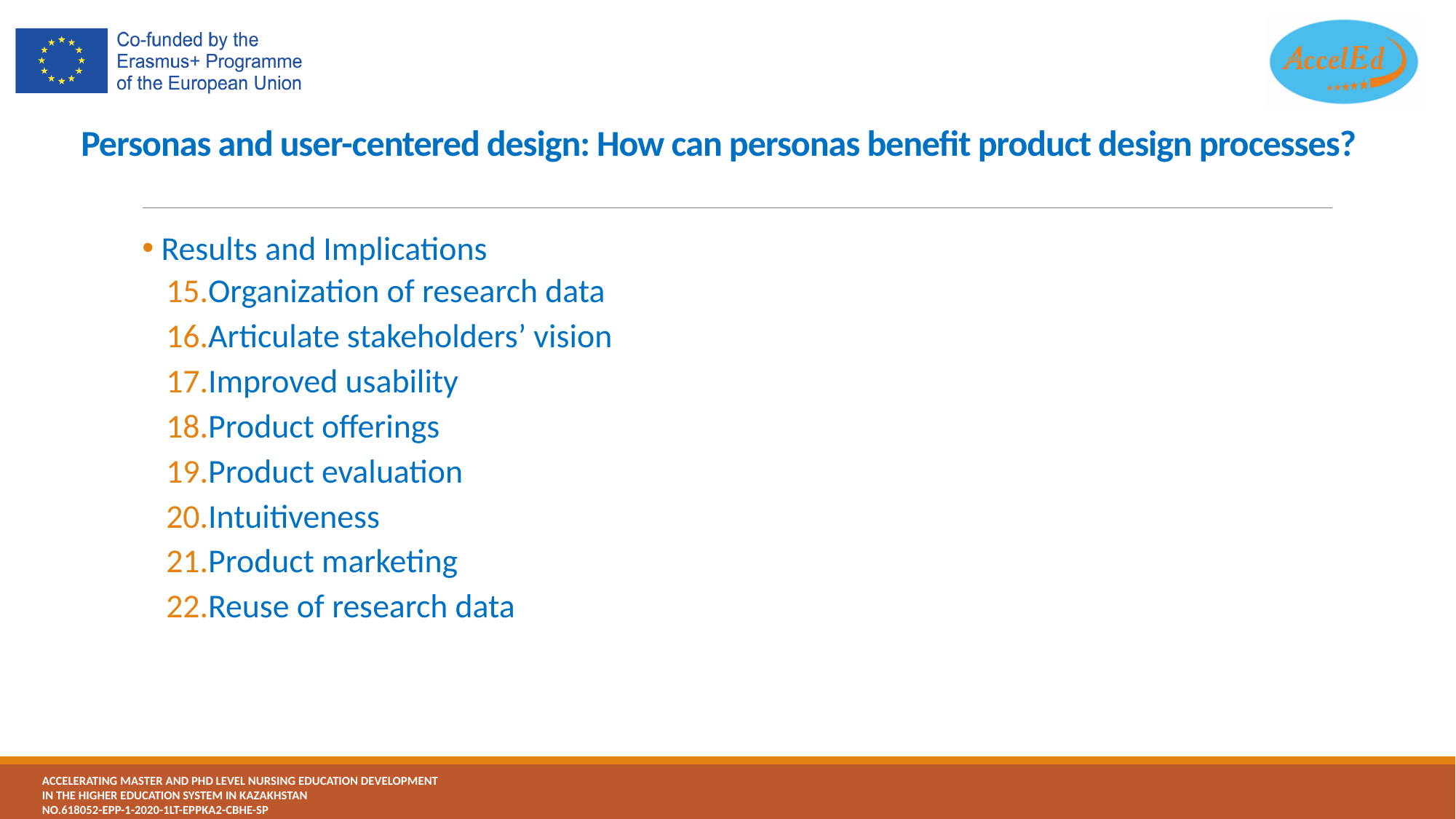

# Personas and user-centered design: How can personas benefit product design processes?
 Results and Implications
Organization of research data
Articulate stakeholders’ vision
Improved usability
Product offerings
Product evaluation
Intuitiveness
Product marketing
Reuse of research data